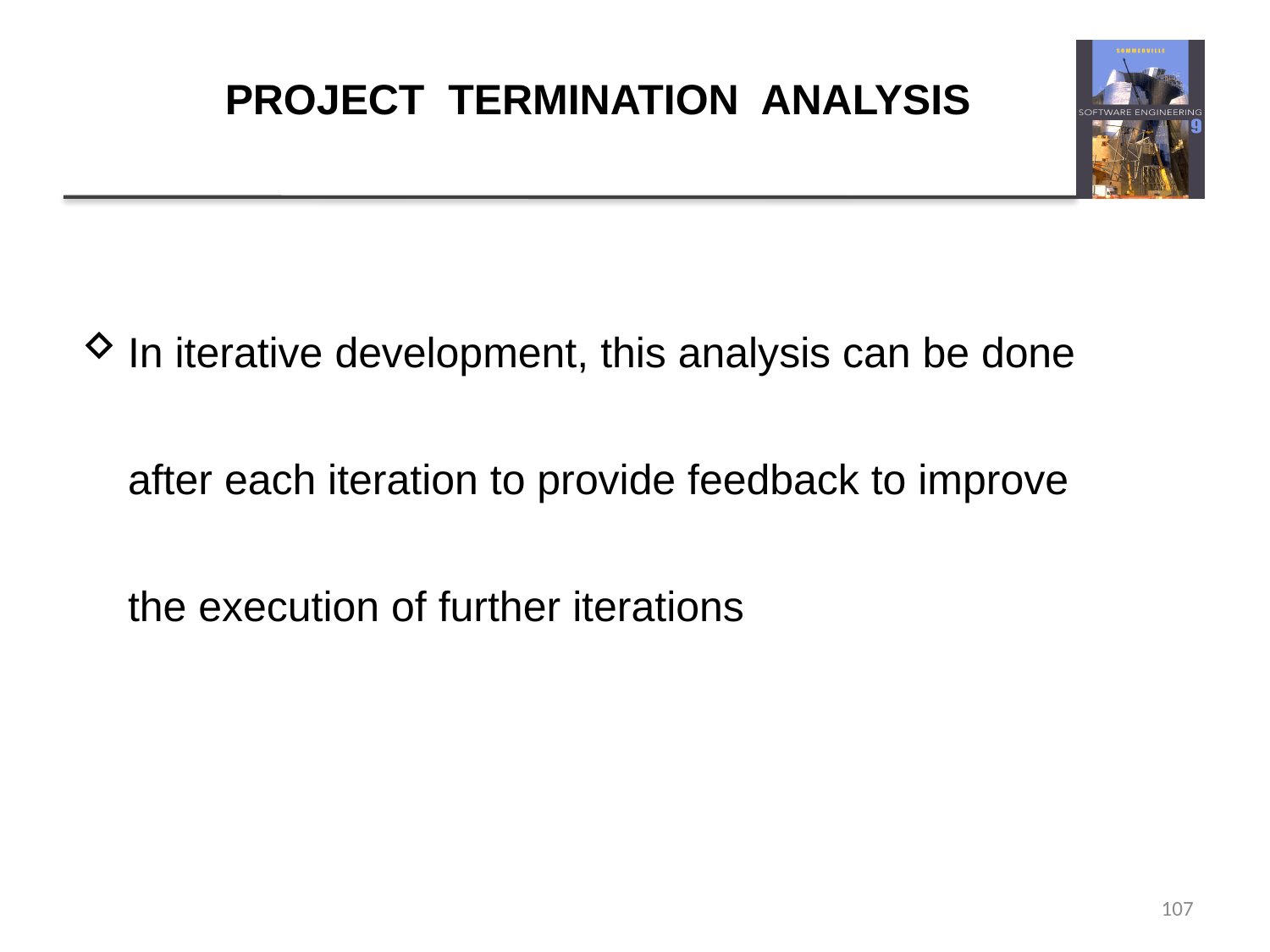

# PROJECT  TERMINATION  ANALYSIS
In iterative development, this analysis can be done after each iteration to provide feedback to improve the execution of further iterations
107